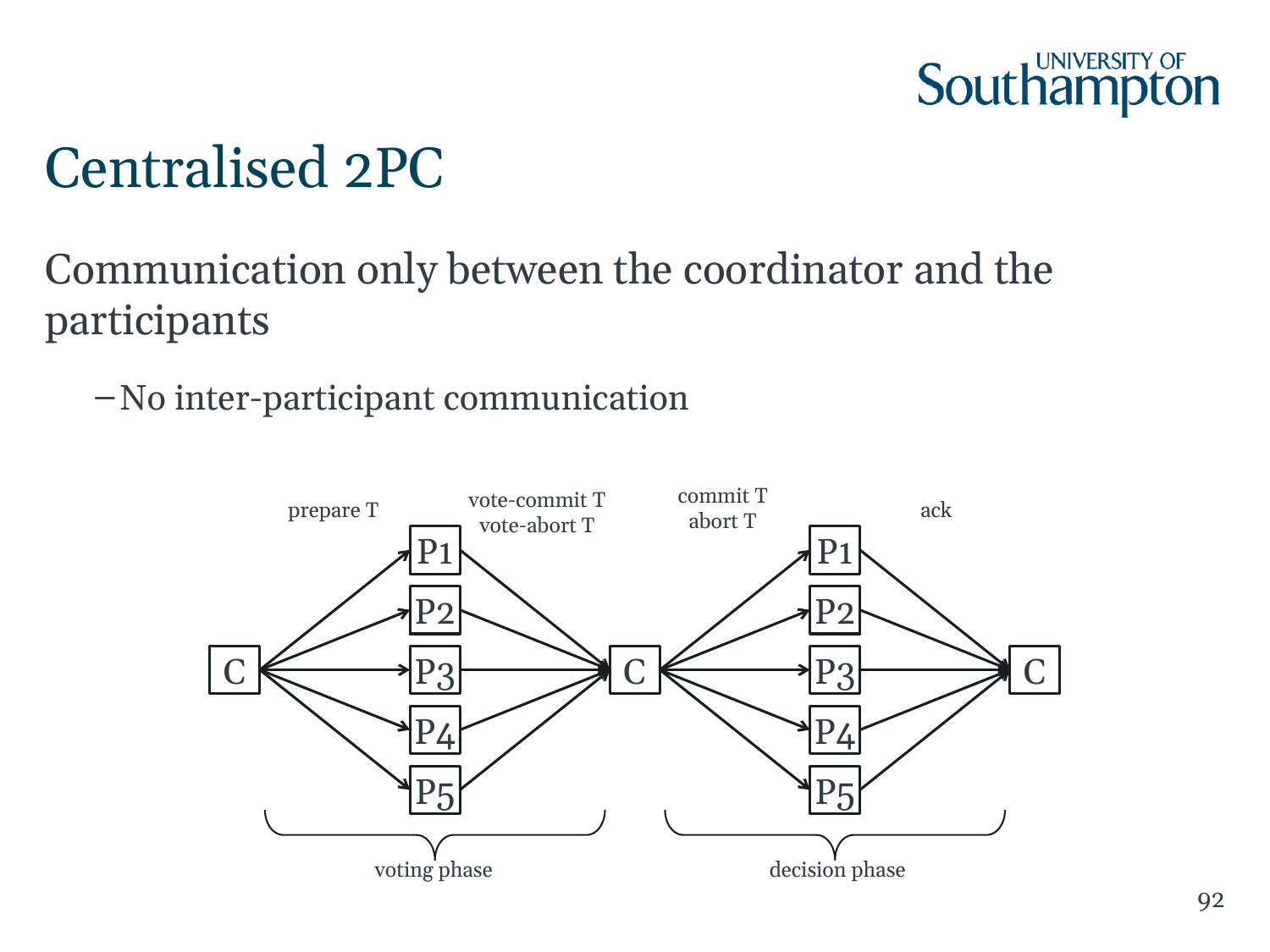

# Centralised 2PC
Communication only between the coordinator and the participants
No inter-participant communication
commit T
abort T
vote-commit T
vote-abort T
prepare T
ack
P1
P1
P2
P2
C
P3
C
P3
C

P4
P4
P5
P5
voting phase
decision phase
92